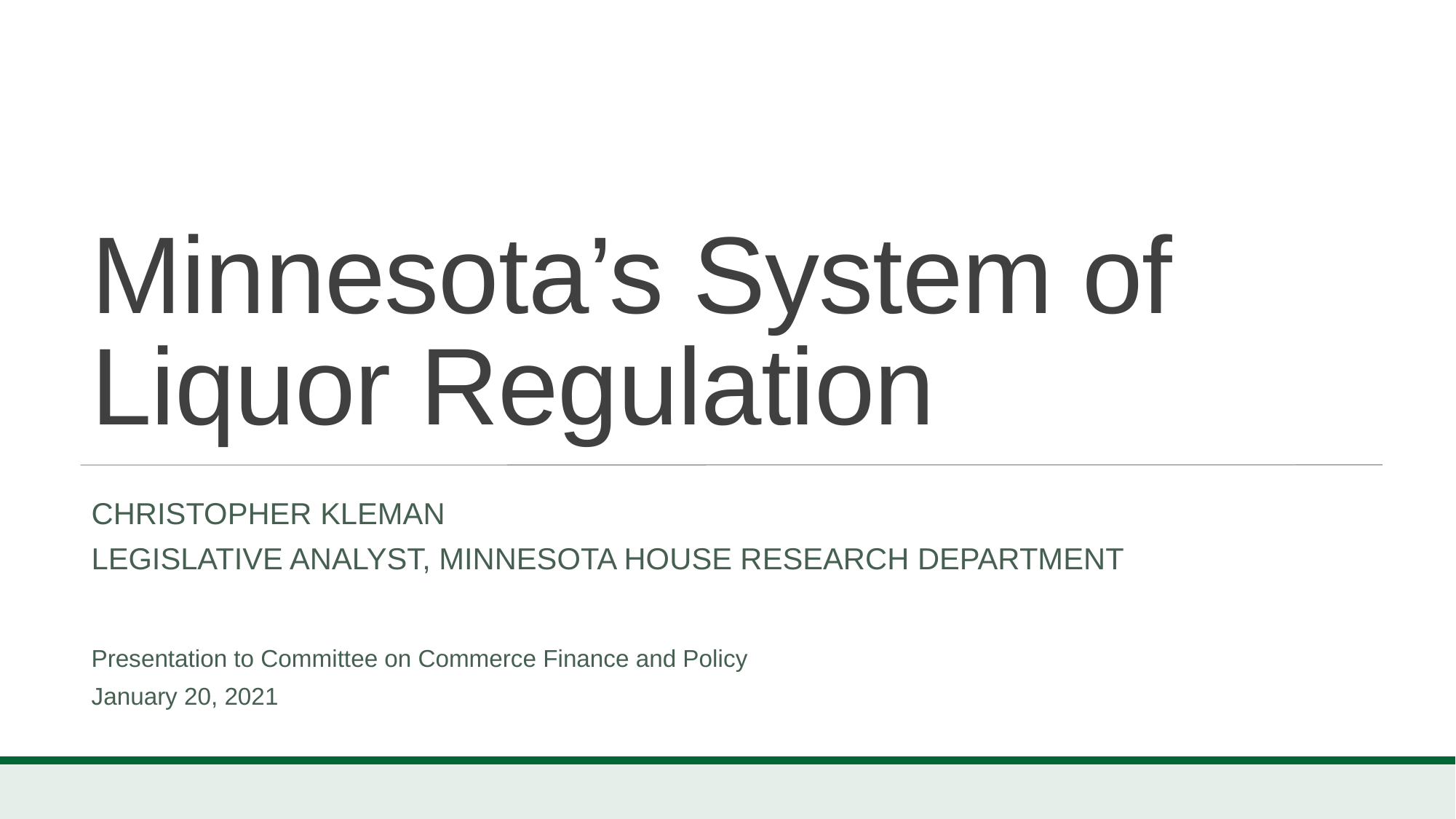

# Minnesota’s System of Liquor Regulation
Christopher Kleman
Legislative Analyst, Minnesota House Research Department
Presentation to Committee on Commerce Finance and Policy
January 20, 2021